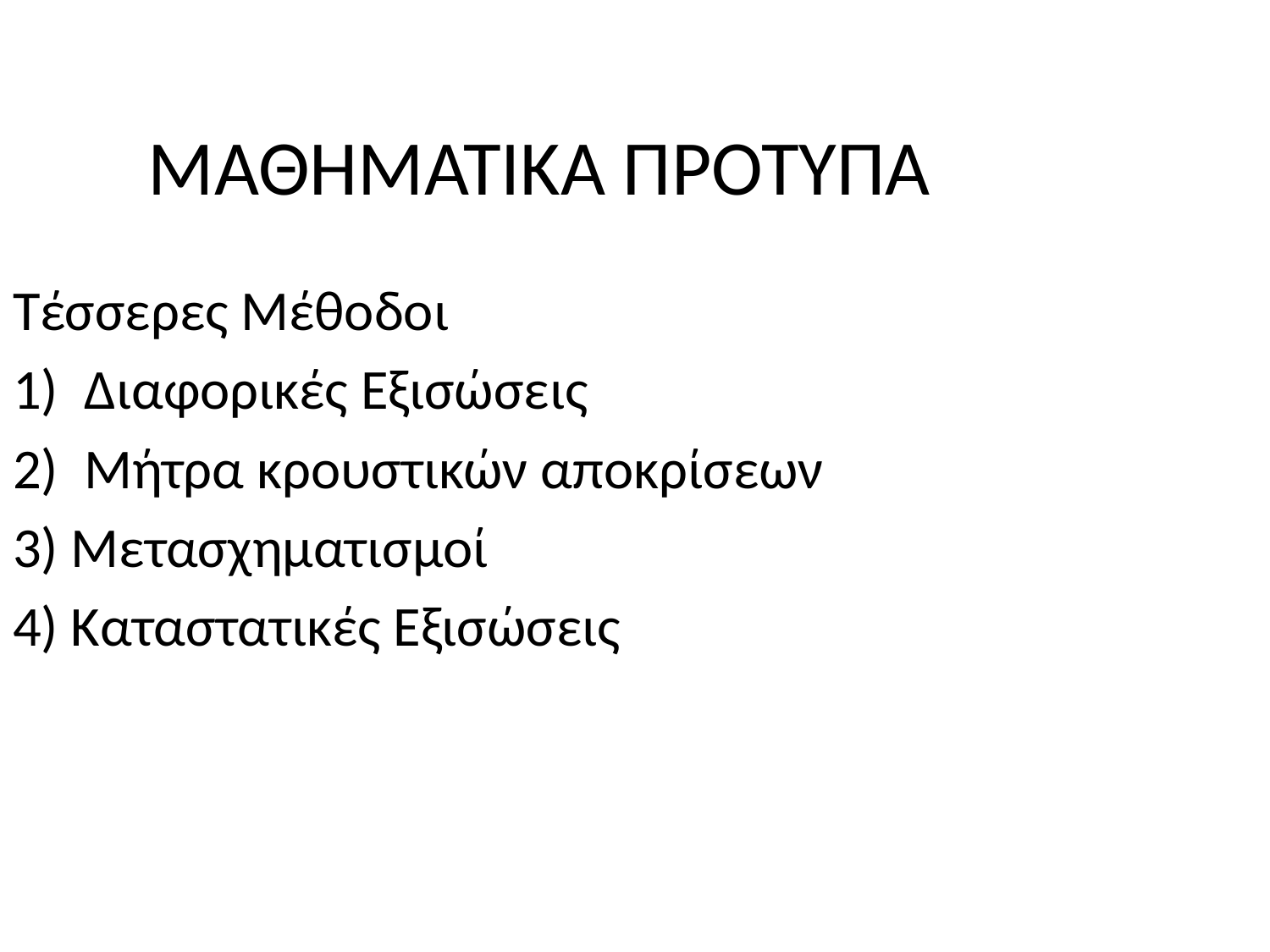

ΜΑΘΗΜΑΤΙΚΑ ΠΡΟΤΥΠΑ
Τέσσερες Μέθοδοι
Διαφορικές Εξισώσεις
Mήτρα κρουστικών αποκρίσεων
3) Μετασχηματισμοί
4) Καταστατικές Εξισώσεις